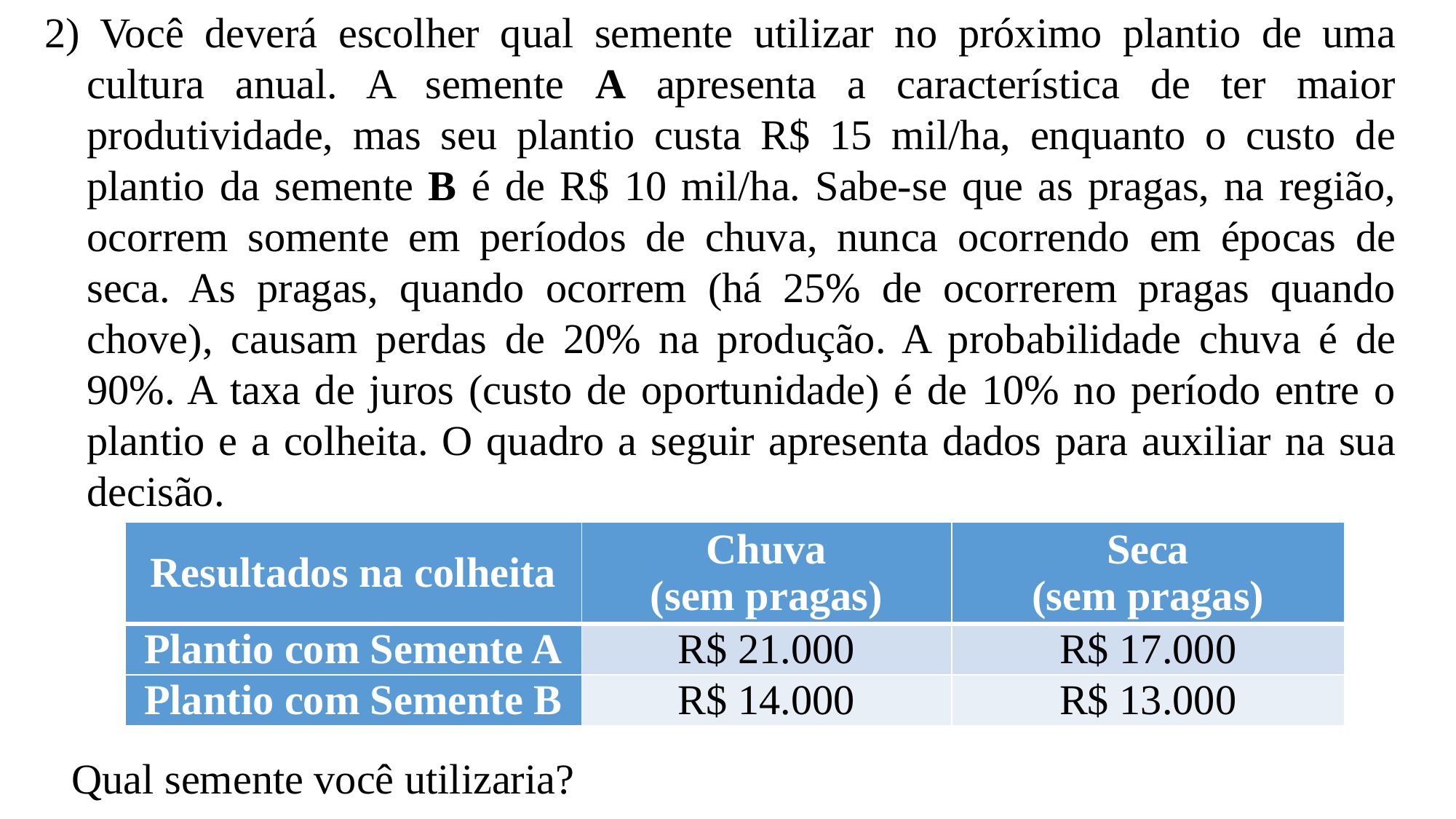

2) Você deverá escolher qual semente utilizar no próximo plantio de uma cultura anual. A semente A apresenta a característica de ter maior produtividade, mas seu plantio custa R$ 15 mil/ha, enquanto o custo de plantio da semente B é de R$ 10 mil/ha. Sabe-se que as pragas, na região, ocorrem somente em períodos de chuva, nunca ocorrendo em épocas de seca. As pragas, quando ocorrem (há 25% de ocorrerem pragas quando chove), causam perdas de 20% na produção. A probabilidade chuva é de 90%. A taxa de juros (custo de oportunidade) é de 10% no período entre o plantio e a colheita. O quadro a seguir apresenta dados para auxiliar na sua decisão.

	Qual semente você utilizaria?
| Resultados na colheita | Chuva (sem pragas) | Seca (sem pragas) |
| --- | --- | --- |
| Plantio com Semente A | R$ 21.000 | R$ 17.000 |
| Plantio com Semente B | R$ 14.000 | R$ 13.000 |